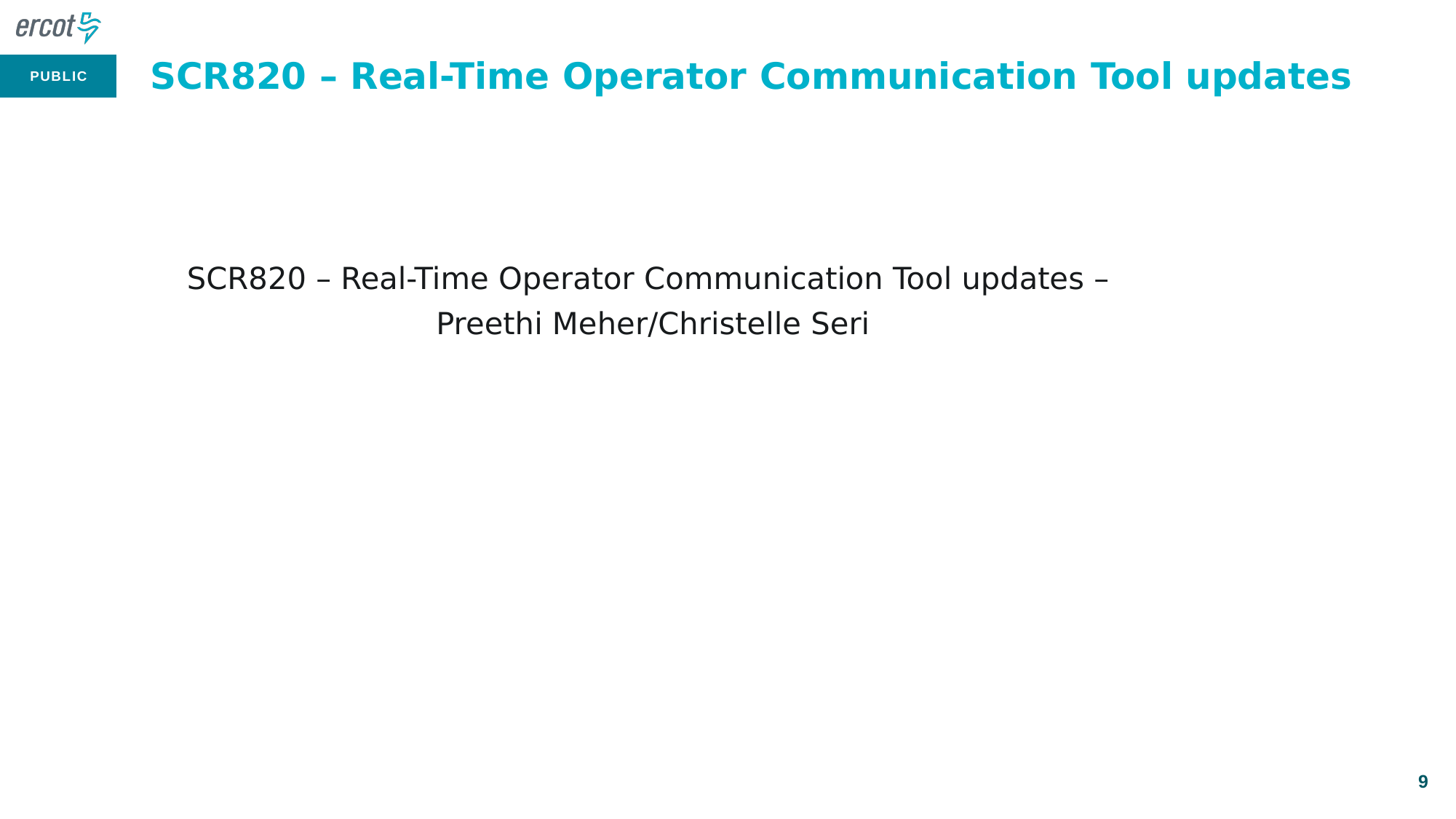

# SCR820 – Real-Time Operator Communication Tool updates

SCR820 – Real-Time Operator Communication Tool updates –
Preethi Meher/Christelle Seri

9